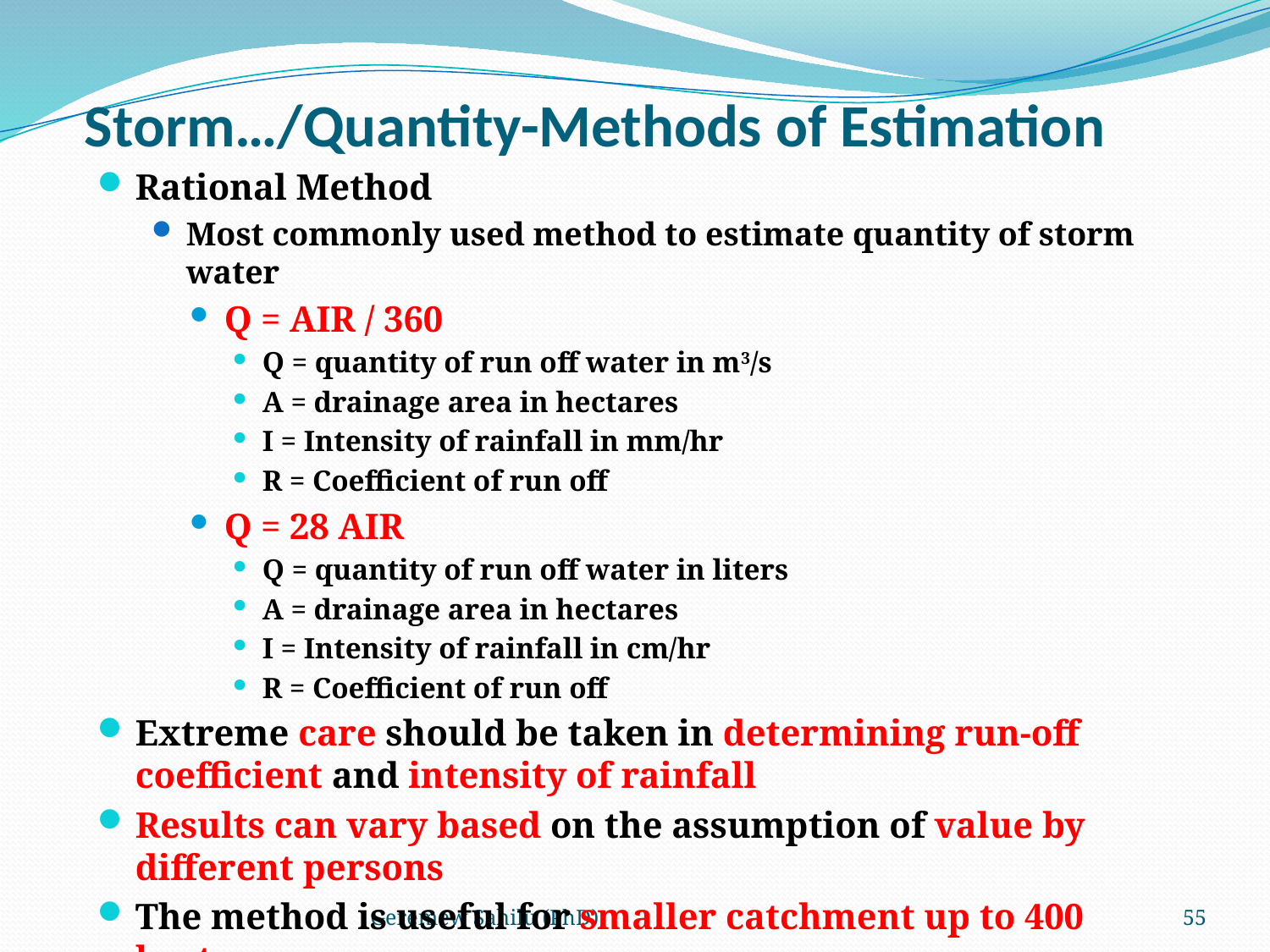

# Storm…/Quantity-Methods of Estimation
Rational Method
Most commonly used method to estimate quantity of storm water
Q = AIR / 360
Q = quantity of run off water in m3/s
A = drainage area in hectares
I = Intensity of rainfall in mm/hr
R = Coefficient of run off
Q = 28 AIR
Q = quantity of run off water in liters
A = drainage area in hectares
I = Intensity of rainfall in cm/hr
R = Coefficient of run off
Extreme care should be taken in determining run-off coefficient and intensity of rainfall
Results can vary based on the assumption of value by different persons
The method is useful for smaller catchment up to 400 hectares

Geremew Sahilu (PhD)
55